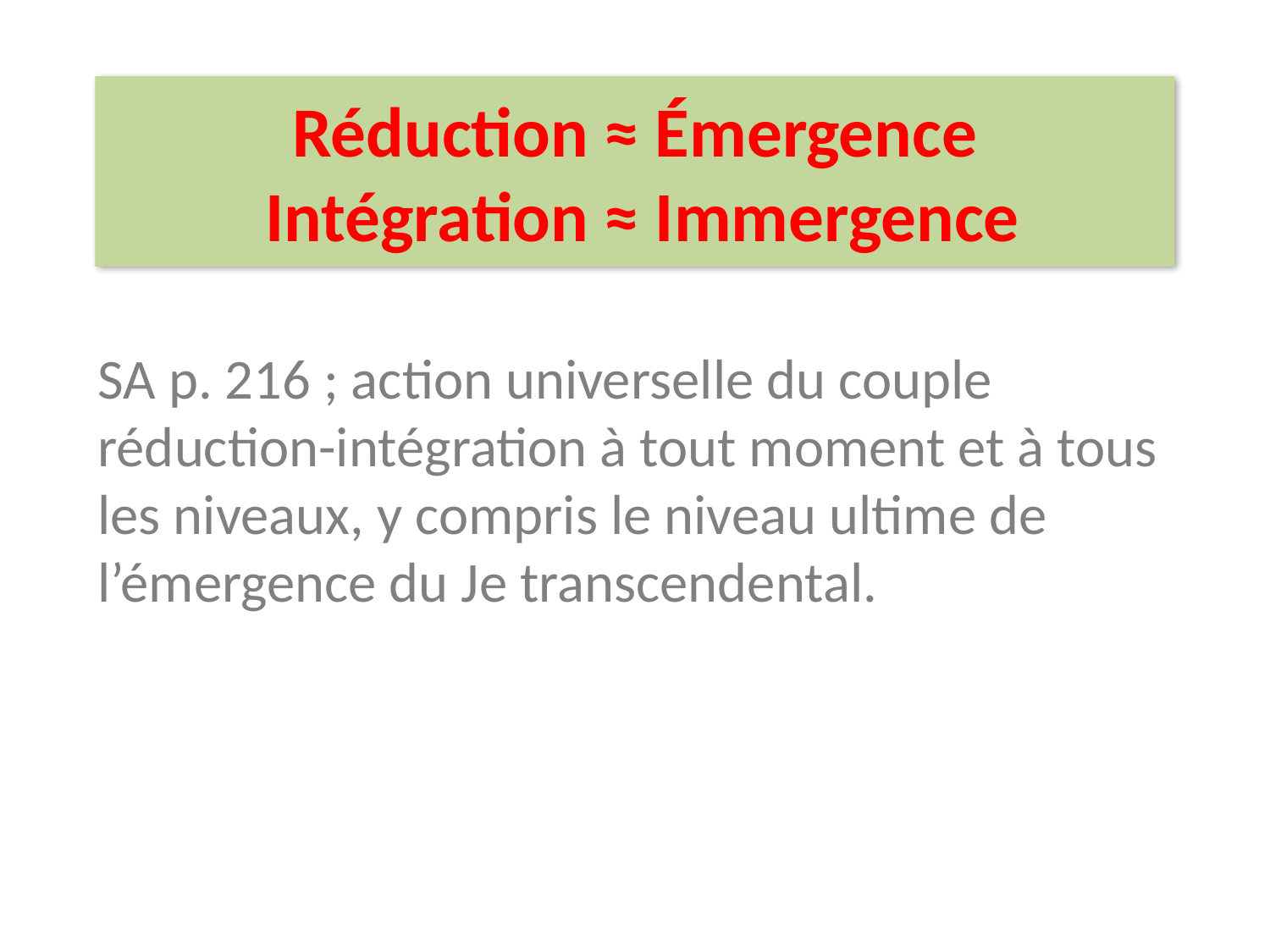

Réduction ≈ Émergence
 Intégration ≈ Immergence
SA p. 216 ; action universelle du couple réduction-intégration à tout moment et à tous les niveaux, y compris le niveau ultime de l’émergence du Je transcendental.